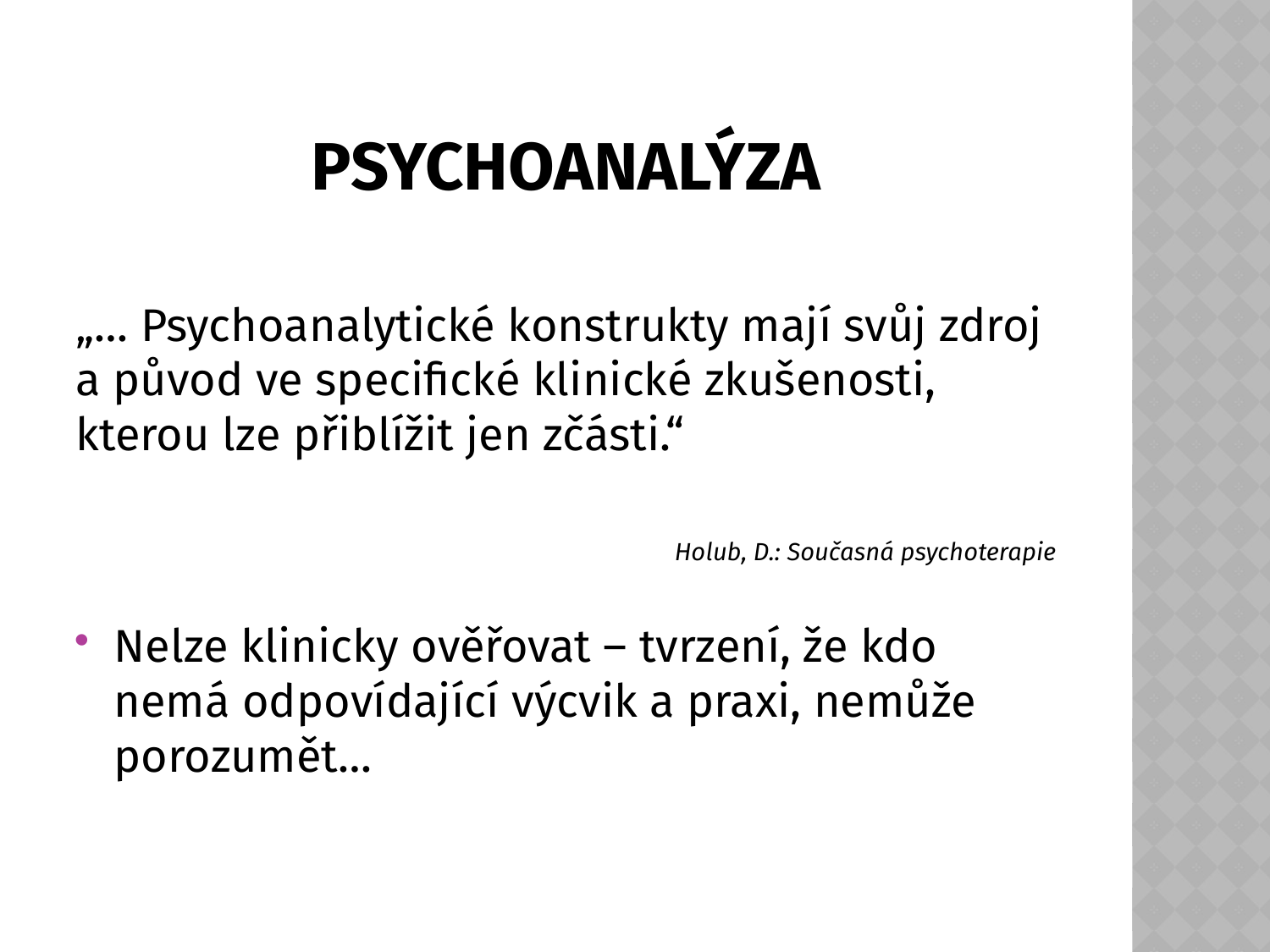

# psychoanalýza

„… Psychoanalytické konstrukty mají svůj zdroj a původ ve specifické klinické zkušenosti, kterou lze přiblížit jen zčásti.“

Holub, D.: Současná psychoterapie

Nelze klinicky ověřovat – tvrzení, že kdo nemá odpovídající výcvik a praxi, nemůže porozumět…